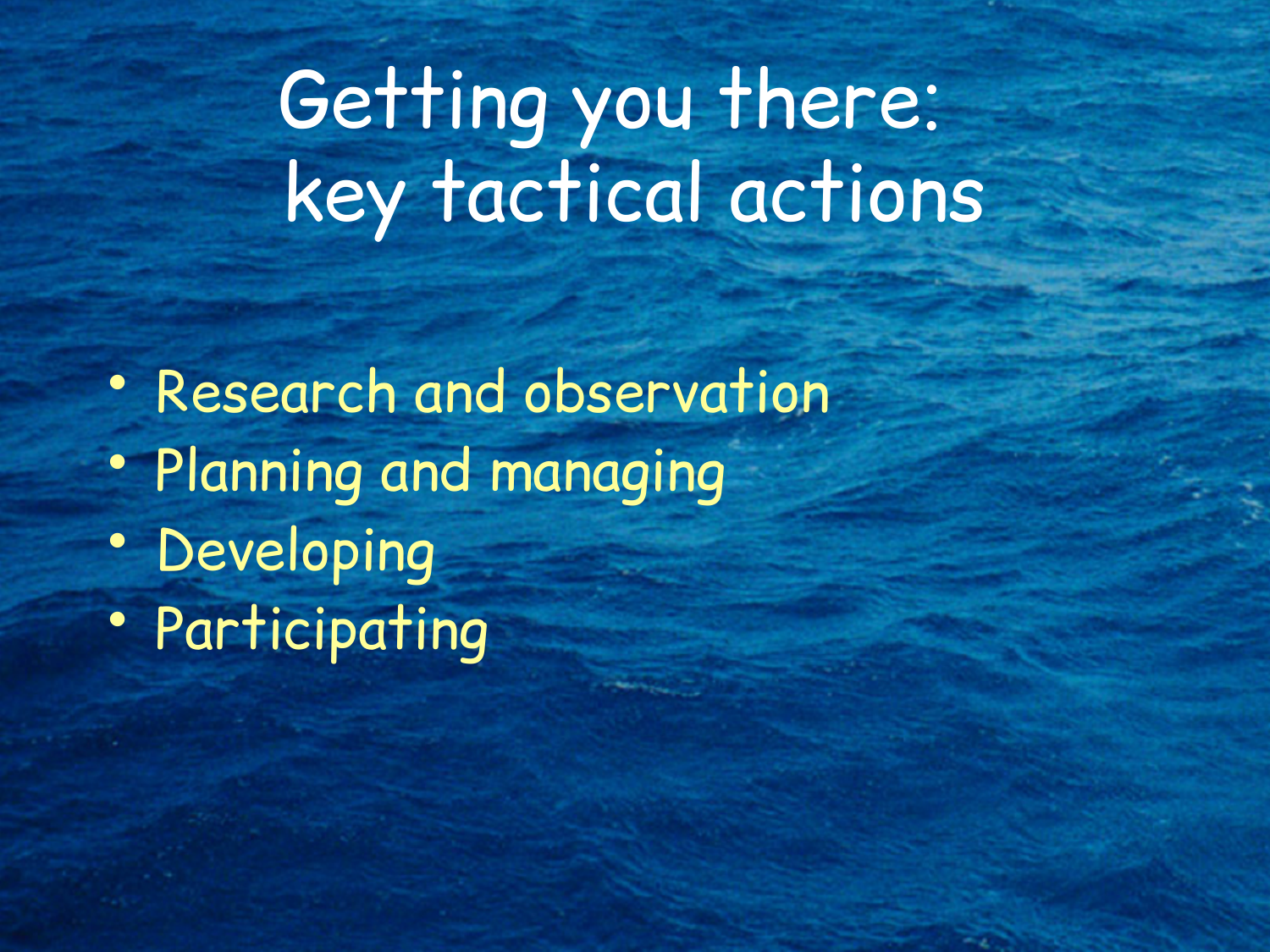

# Getting you there: key tactical actions
Research and observation
Planning and managing
Developing
Participating